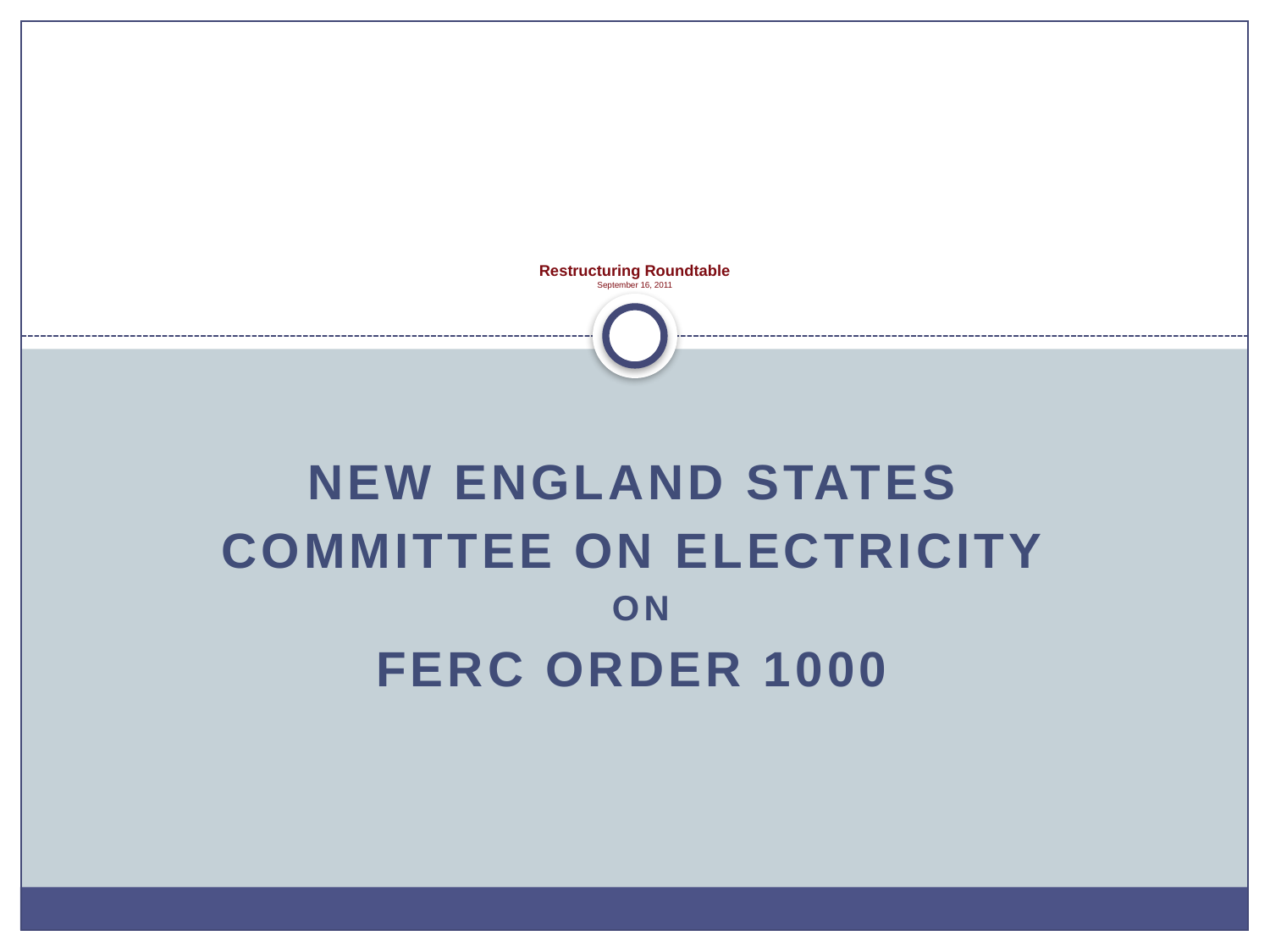

# Restructuring Roundtable September 16, 2011

New England States
Committee ON electricity
On
FERC Order 1000